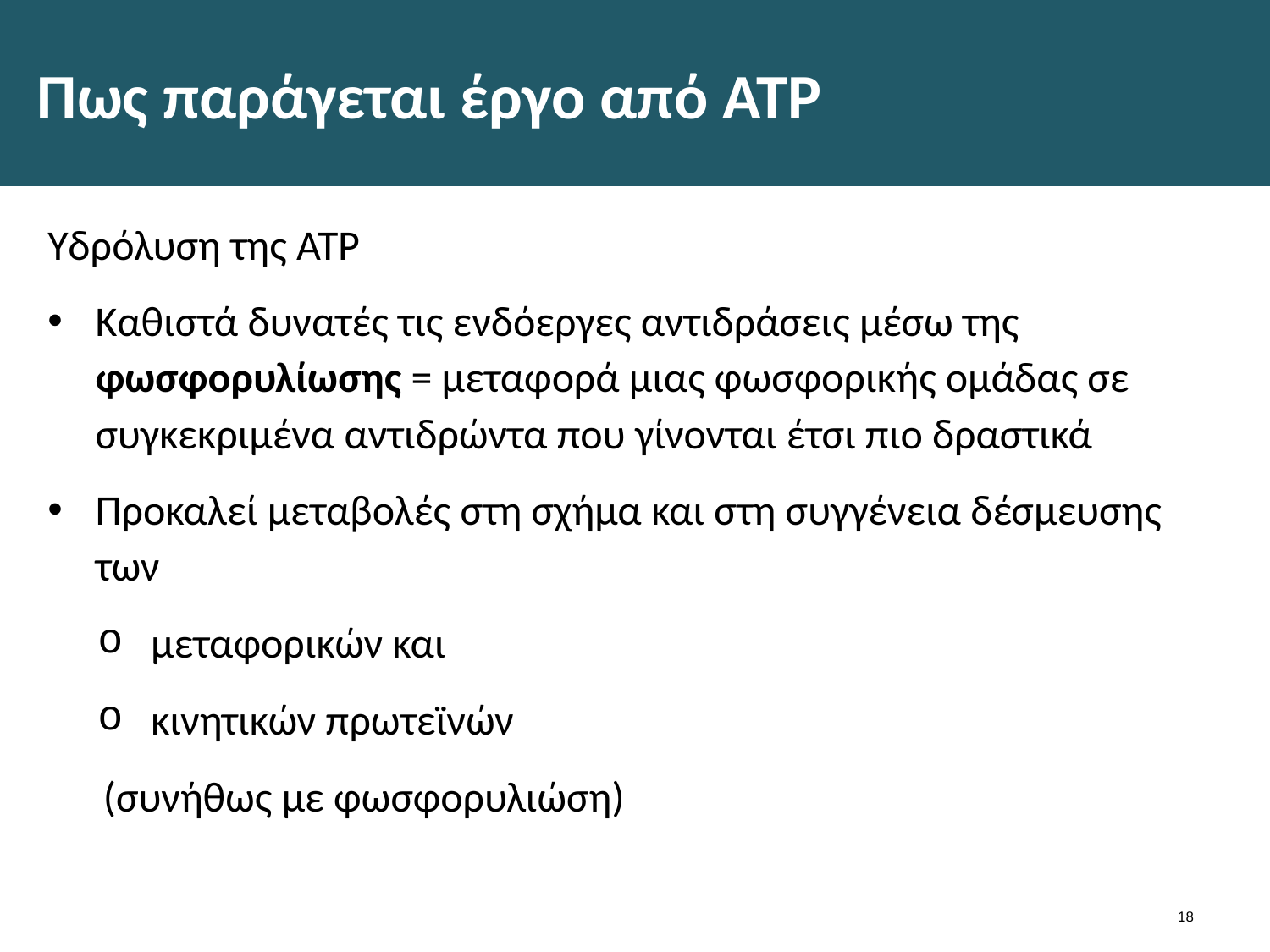

# Πως παράγεται έργο από ATP
Υδρόλυση της ATP
Καθιστά δυνατές τις ενδόεργες αντιδράσεις μέσω της φωσφορυλίωσης = μεταφορά μιας φωσφορικής ομάδας σε συγκεκριμένα αντιδρώντα που γίνονται έτσι πιο δραστικά
Προκαλεί μεταβολές στη σχήμα και στη συγγένεια δέσμευσης των
μεταφορικών και
κινητικών πρωτεϊνών
(συνήθως με φωσφορυλιώση)
18